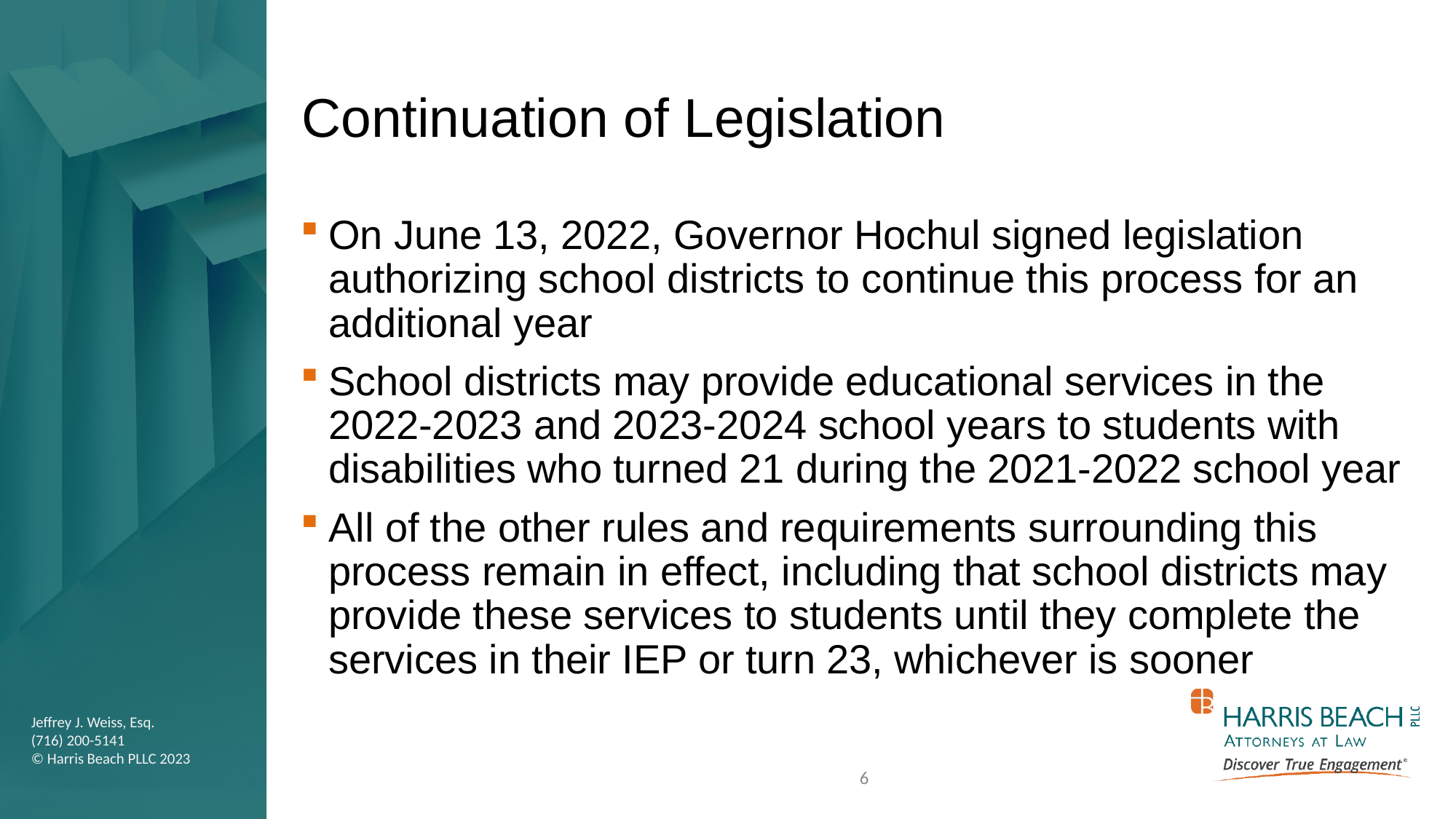

# Continuation of Legislation
On June 13, 2022, Governor Hochul signed legislation authorizing school districts to continue this process for an additional year
School districts may provide educational services in the 2022-2023 and 2023-2024 school years to students with disabilities who turned 21 during the 2021-2022 school year
All of the other rules and requirements surrounding this process remain in effect, including that school districts may provide these services to students until they complete the services in their IEP or turn 23, whichever is sooner
6